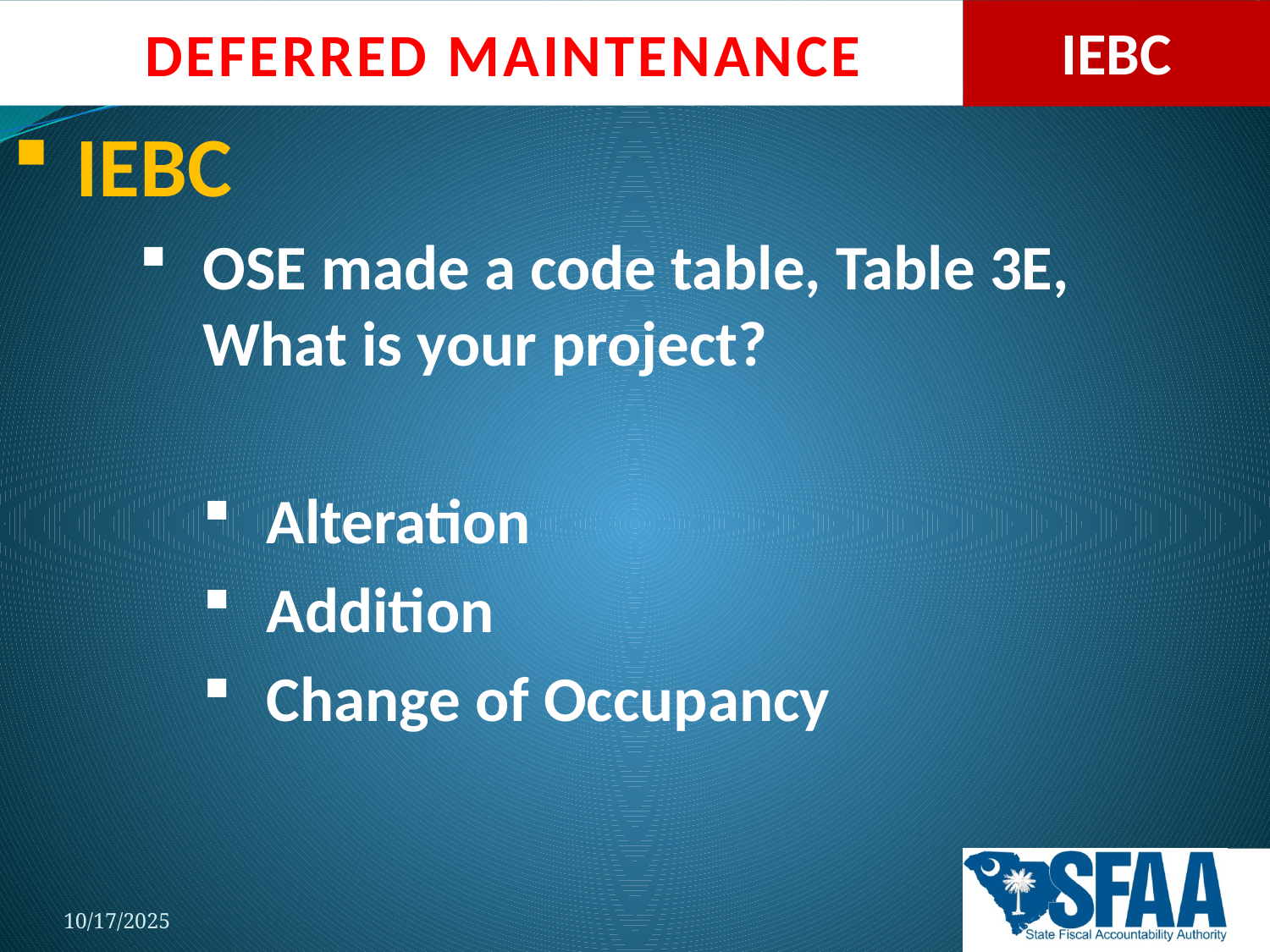

IEBC
OSE made a code table, Table 3E, What is your project?

Alteration
Addition
Change of Occupancy